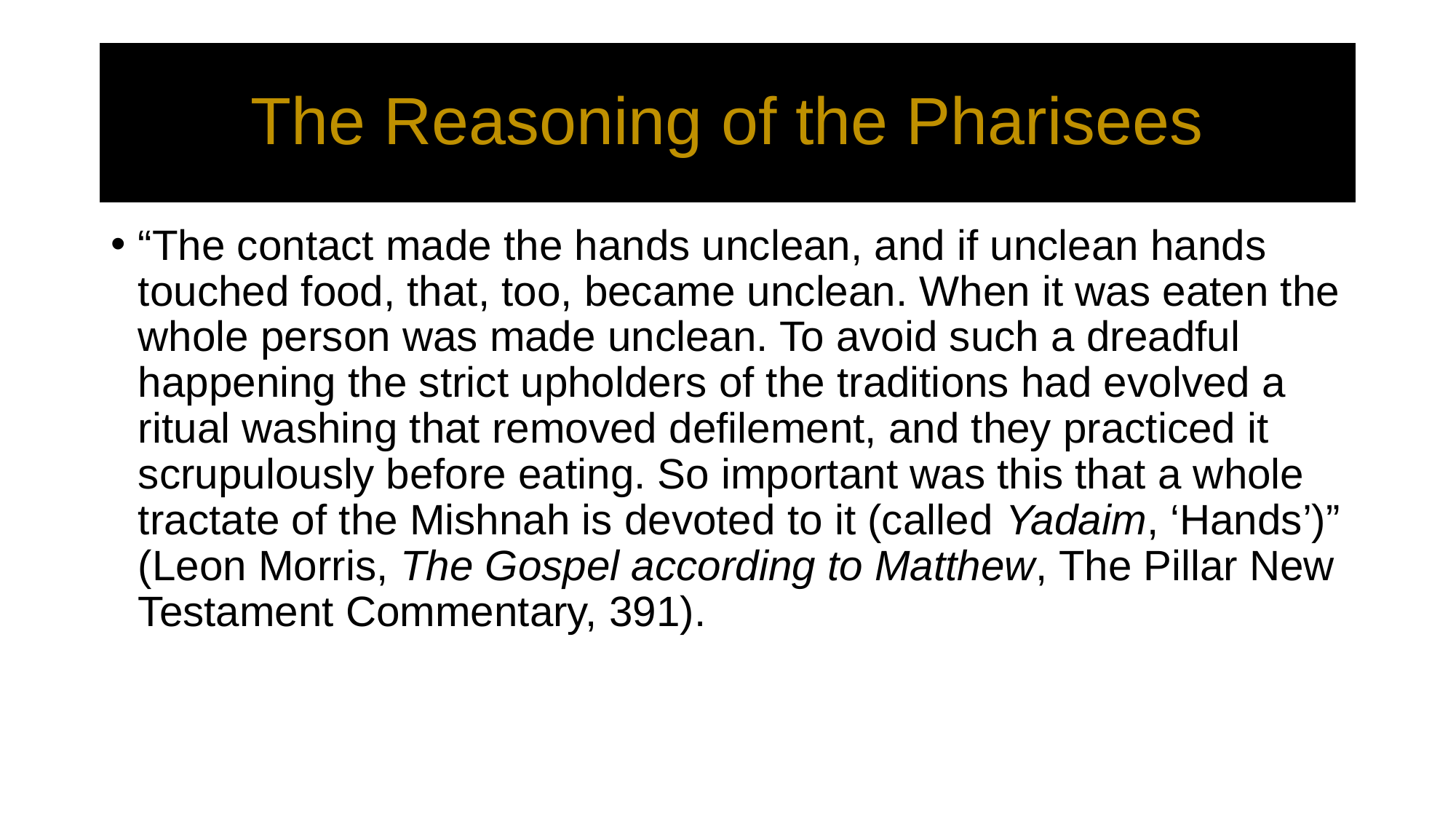

# The Reasoning of the Pharisees
“The contact made the hands unclean, and if unclean hands touched food, that, too, became unclean. When it was eaten the whole person was made unclean. To avoid such a dreadful happening the strict upholders of the traditions had evolved a ritual washing that removed defilement, and they practiced it scrupulously before eating. So important was this that a whole tractate of the Mishnah is devoted to it (called Yadaim, ‘Hands’)” (Leon Morris, The Gospel according to Matthew, The Pillar New Testament Commentary, 391).